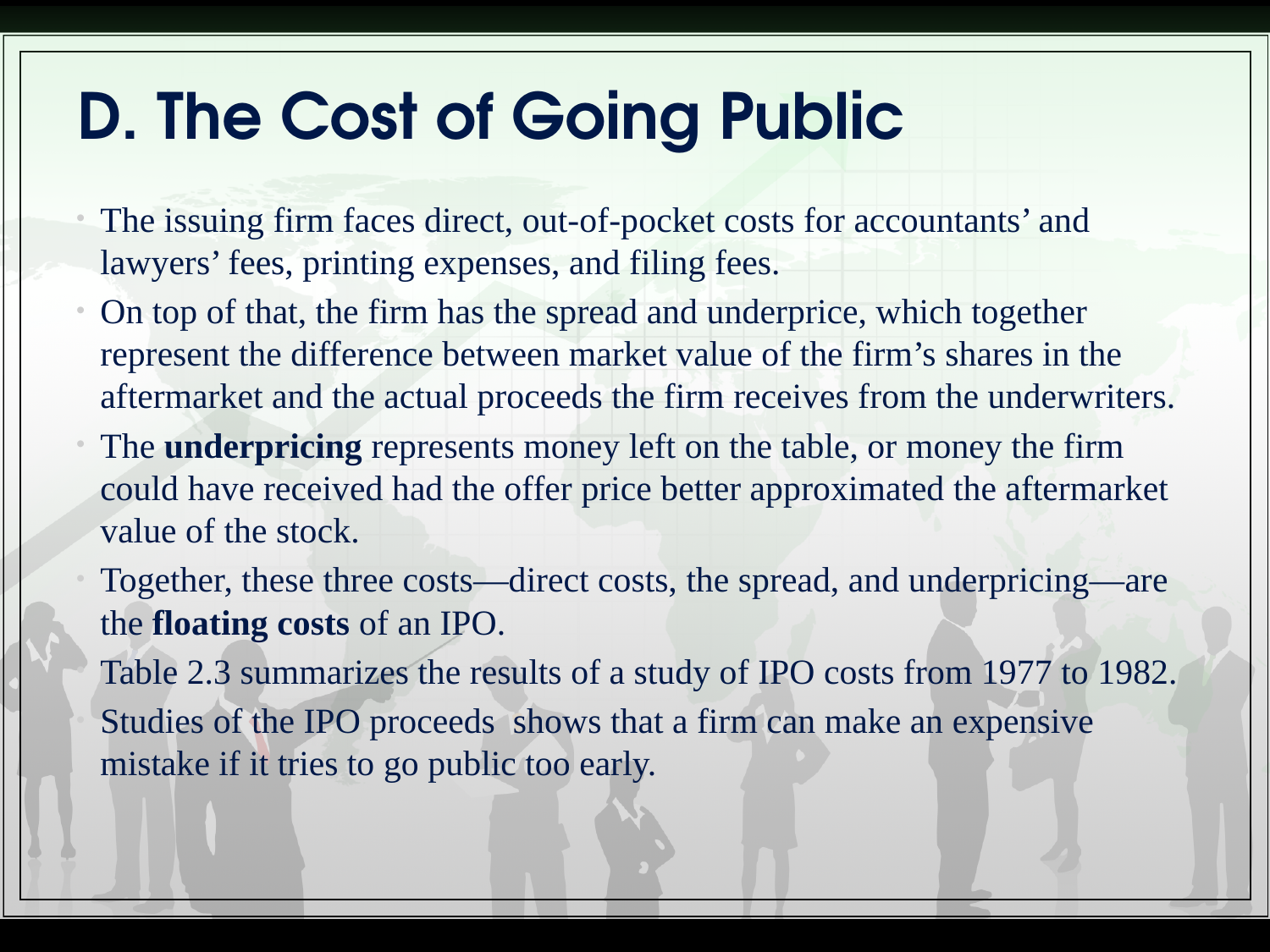

# D. The Cost of Going Public
The issuing firm faces direct, out-of-pocket costs for accountants’ and lawyers’ fees, printing expenses, and filing fees.
On top of that, the firm has the spread and underprice, which together represent the difference between market value of the firm’s shares in the aftermarket and the actual proceeds the firm receives from the underwriters.
The underpricing represents money left on the table, or money the firm could have received had the offer price better approximated the aftermarket value of the stock.
Together, these three costs—direct costs, the spread, and underpricing—are the floating costs of an IPO.
Table 2.3 summarizes the results of a study of IPO costs from 1977 to 1982.
Studies of the IPO proceeds  shows that a firm can make an expensive mistake if it tries to go public too early.